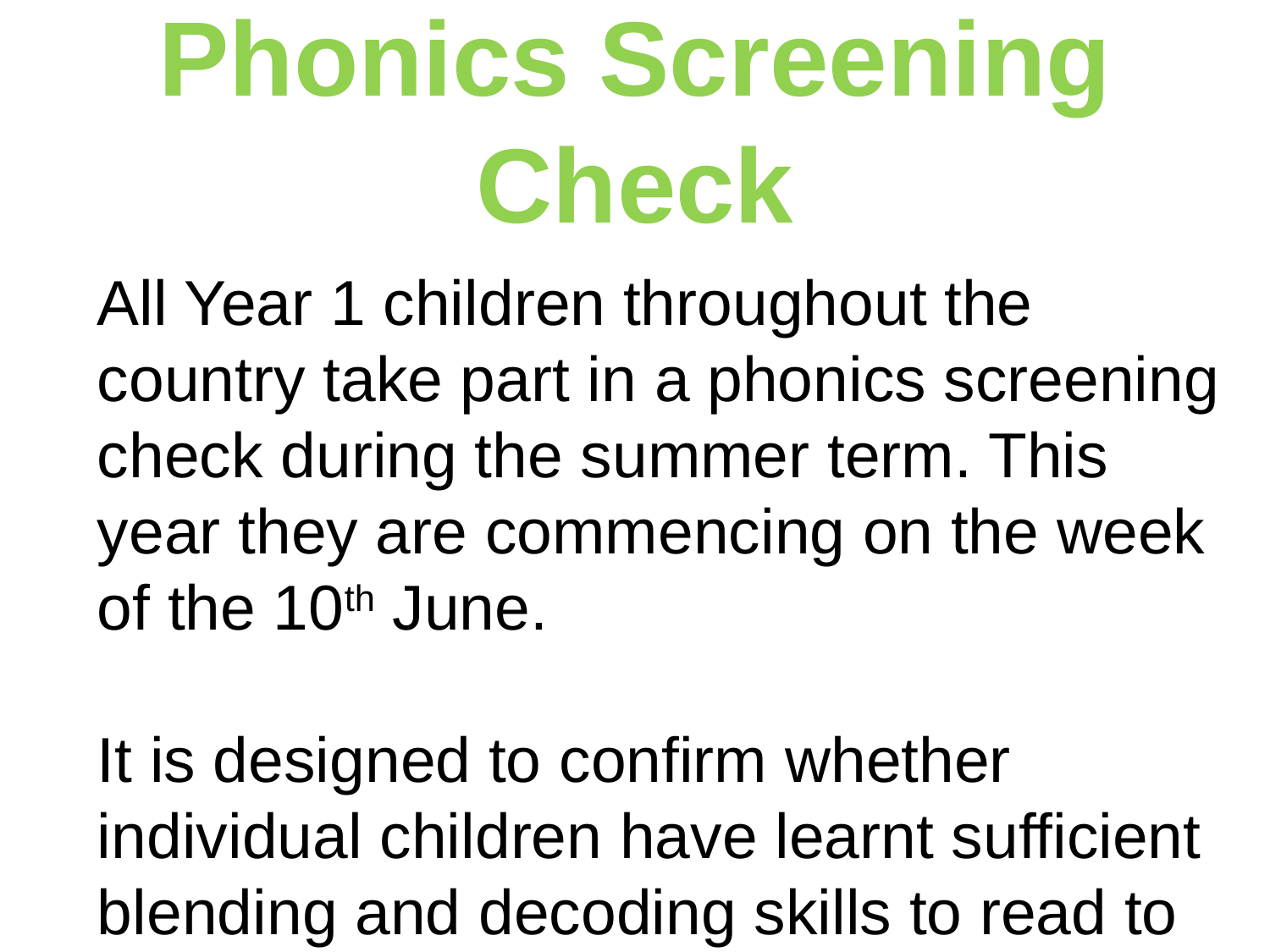

# Phonics Screening Check
All Year 1 children throughout the country take part in a phonics screening check during the summer term. This year they are commencing on the week of the 10th June.

It is designed to confirm whether individual children have learnt sufficient blending and decoding skills to read to an appropriate standard.